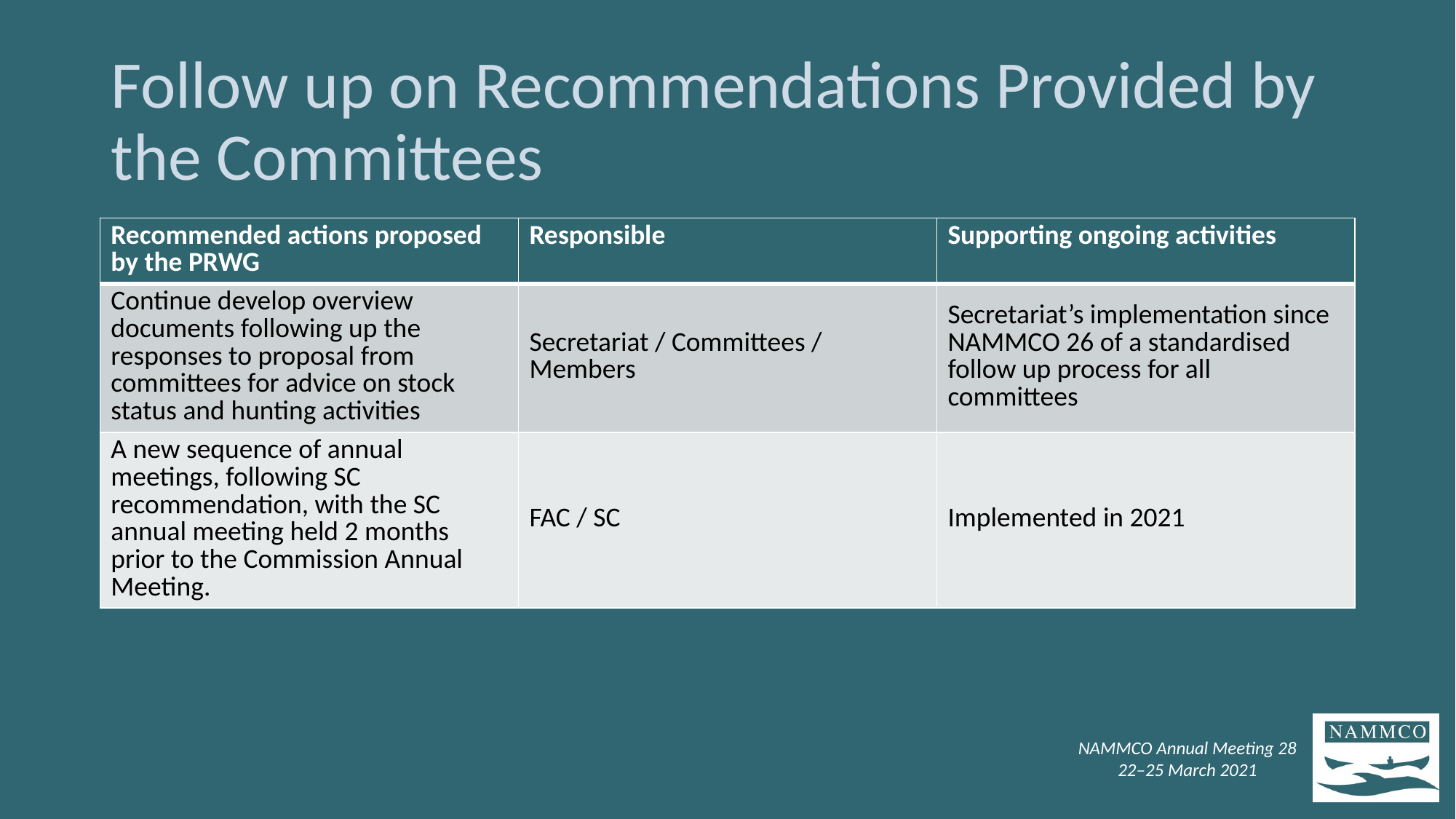

# Follow up on Recommendations Provided by the Committees
| Recommended actions proposed by the PRWG | Responsible | Supporting ongoing activities |
| --- | --- | --- |
| Continue develop overview documents following up the responses to proposal from committees for advice on stock status and hunting activities | Secretariat / Committees / Members | Secretariat’s implementation since NAMMCO 26 of a standardised follow up process for all committees |
| A new sequence of annual meetings, following SC recommendation, with the SC annual meeting held 2 months prior to the Commission Annual Meeting. | FAC / SC | Implemented in 2021 |